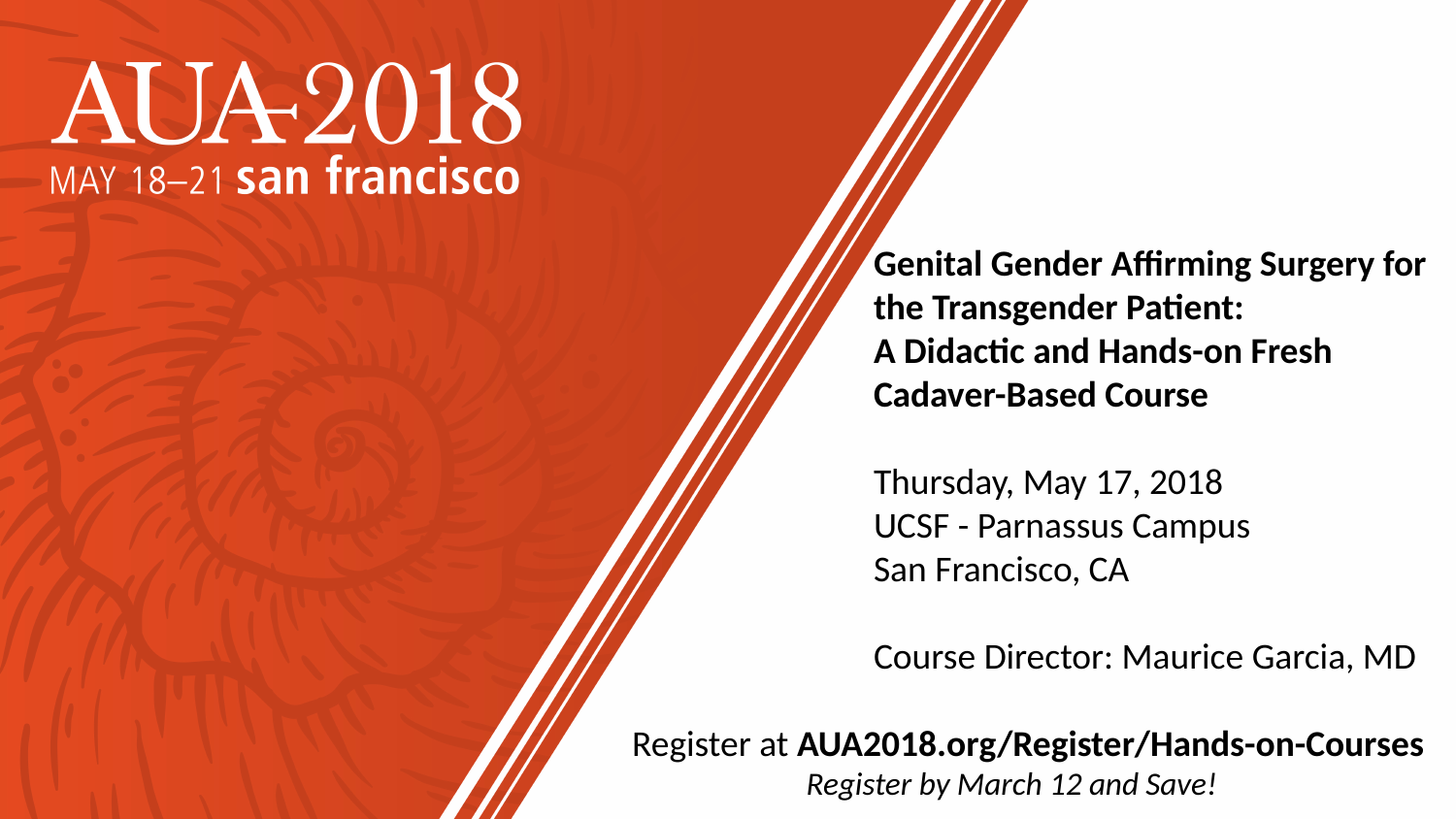

Genital Gender Affirming Surgery for the Transgender Patient:
A Didactic and Hands-on Fresh Cadaver-Based Course

Thursday, May 17, 2018
UCSF - Parnassus Campus
San Francisco, CA

Course Director: Maurice Garcia, MD

      Register at AUA2018.org/Register/Hands-on-Courses
Register by March 12 and Save!